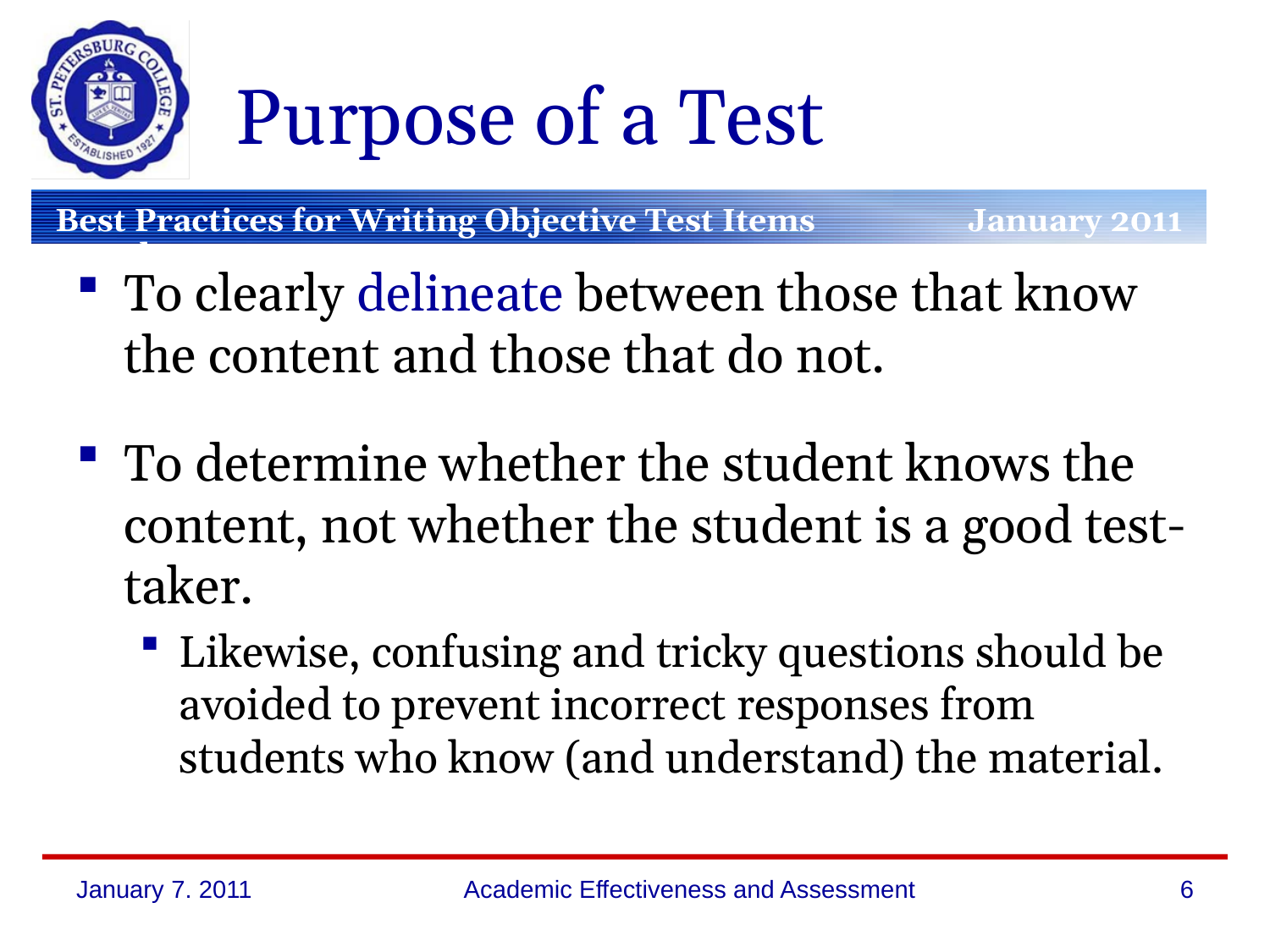

# Purpose of a Test
To clearly delineate between those that know the content and those that do not.

To determine whether the student knows the content, not whether the student is a good test-taker.
Likewise, confusing and tricky questions should be avoided to prevent incorrect responses from students who know (and understand) the material.

January 7. 2011
Academic Effectiveness and Assessment
6